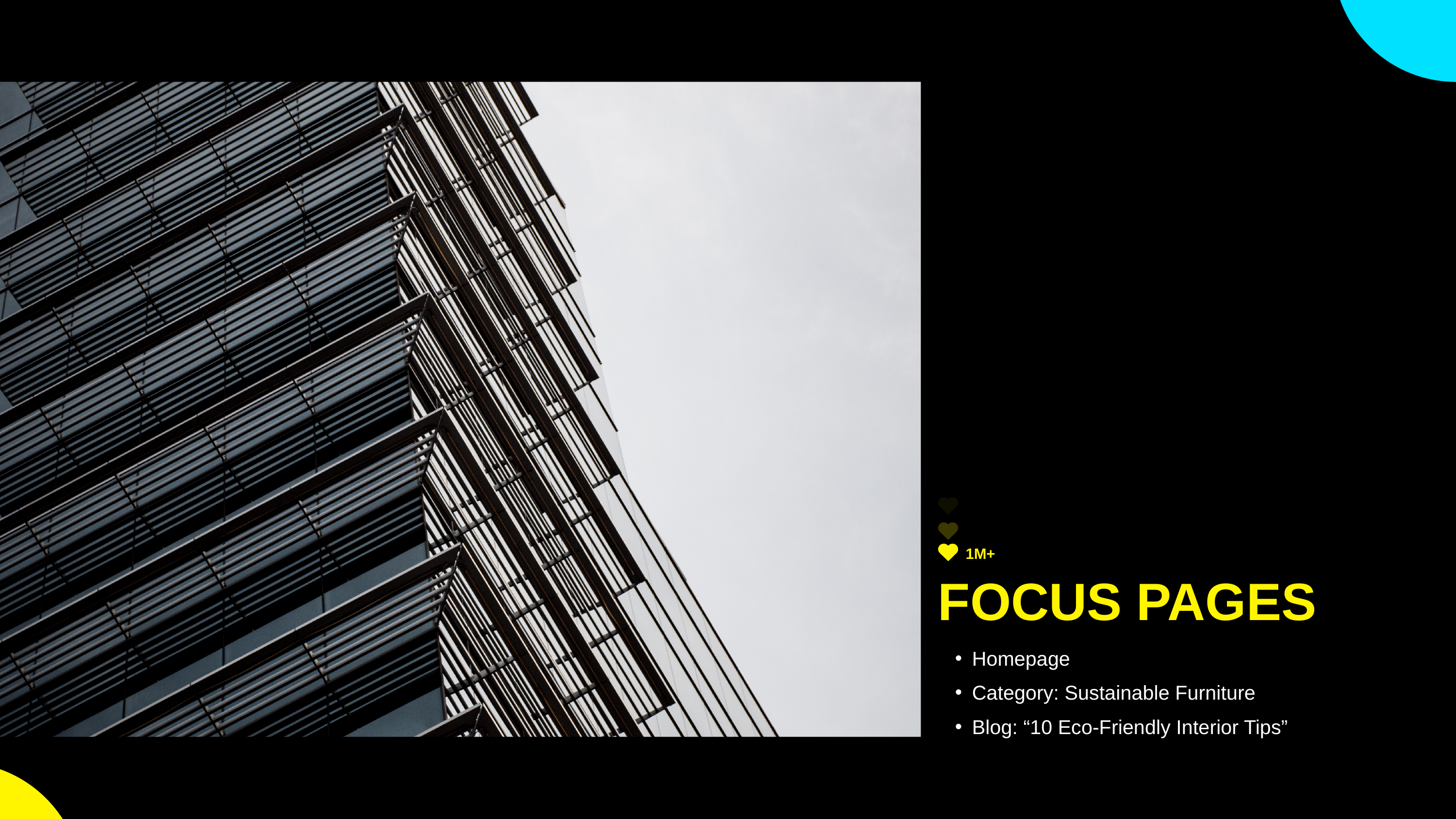

1M+

FOCUS PAGES
Homepage
Category: Sustainable Furniture
Blog: “10 Eco-Friendly Interior Tips”